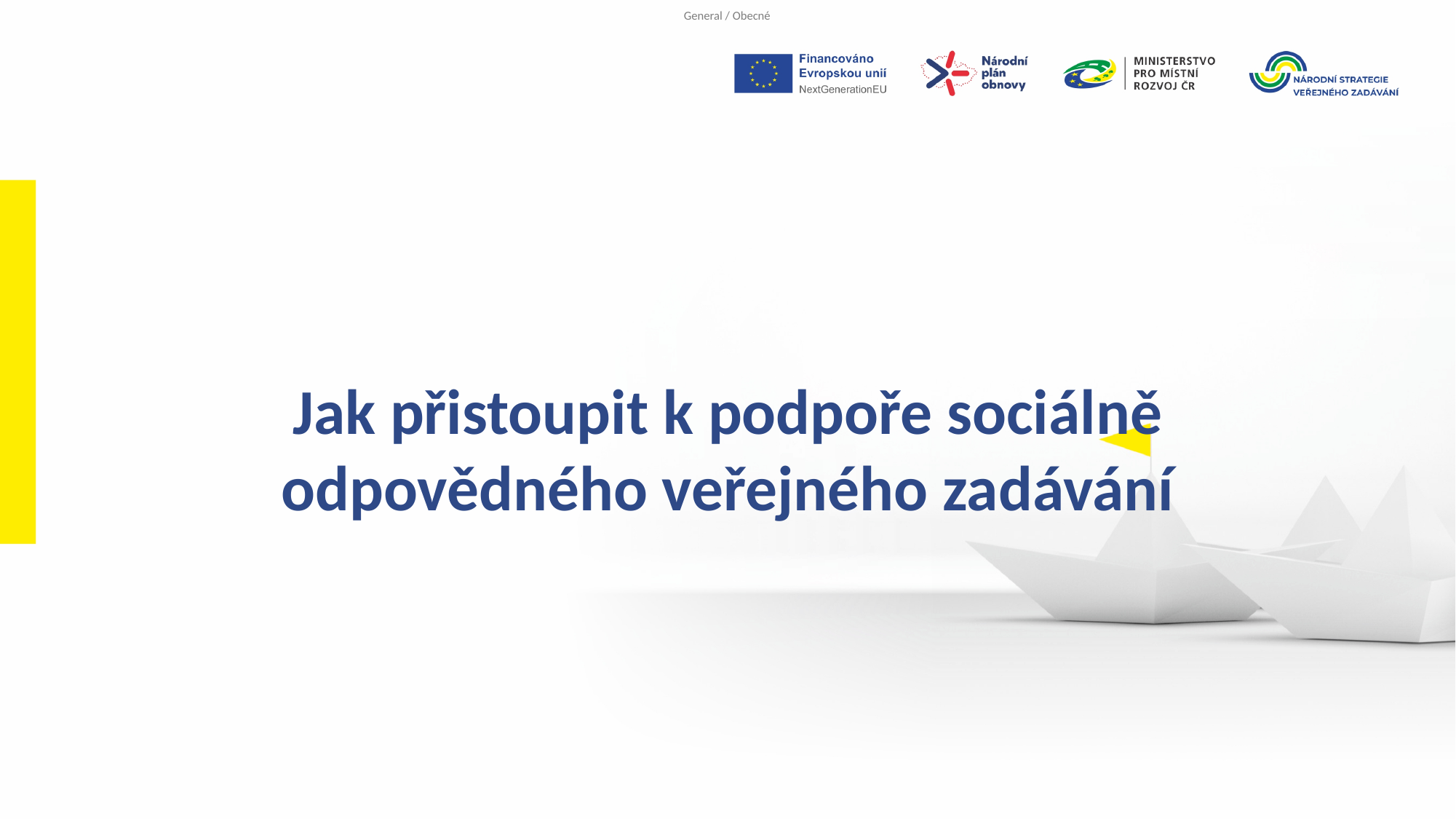

Jak přistoupit k podpoře sociálně odpovědného veřejného zadávání